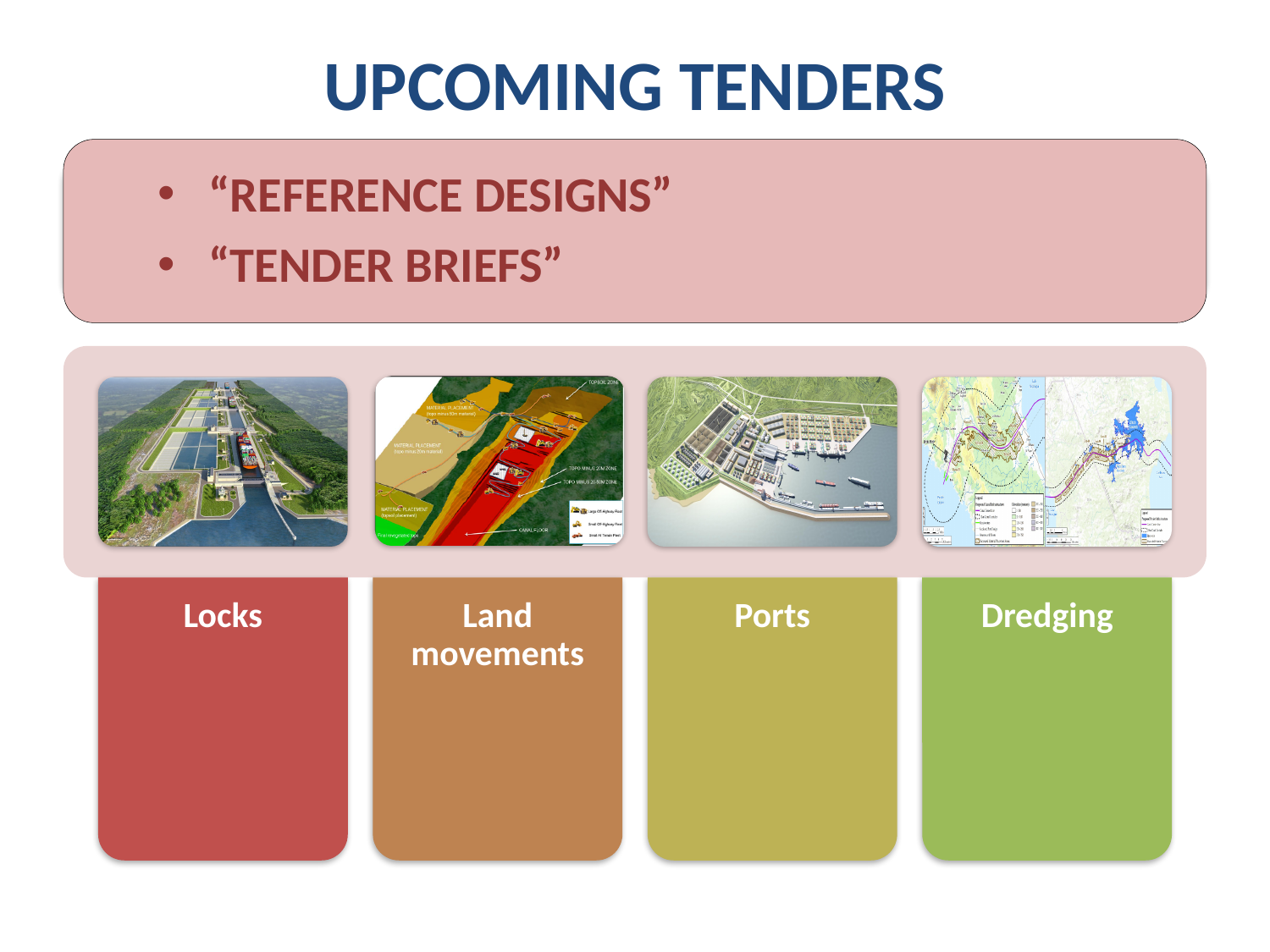

# UPCOMING TENDERS
“REFERENCE DESIGNS”
“TENDER BRIEFS”

Locks
Land movements
Ports
Dredging